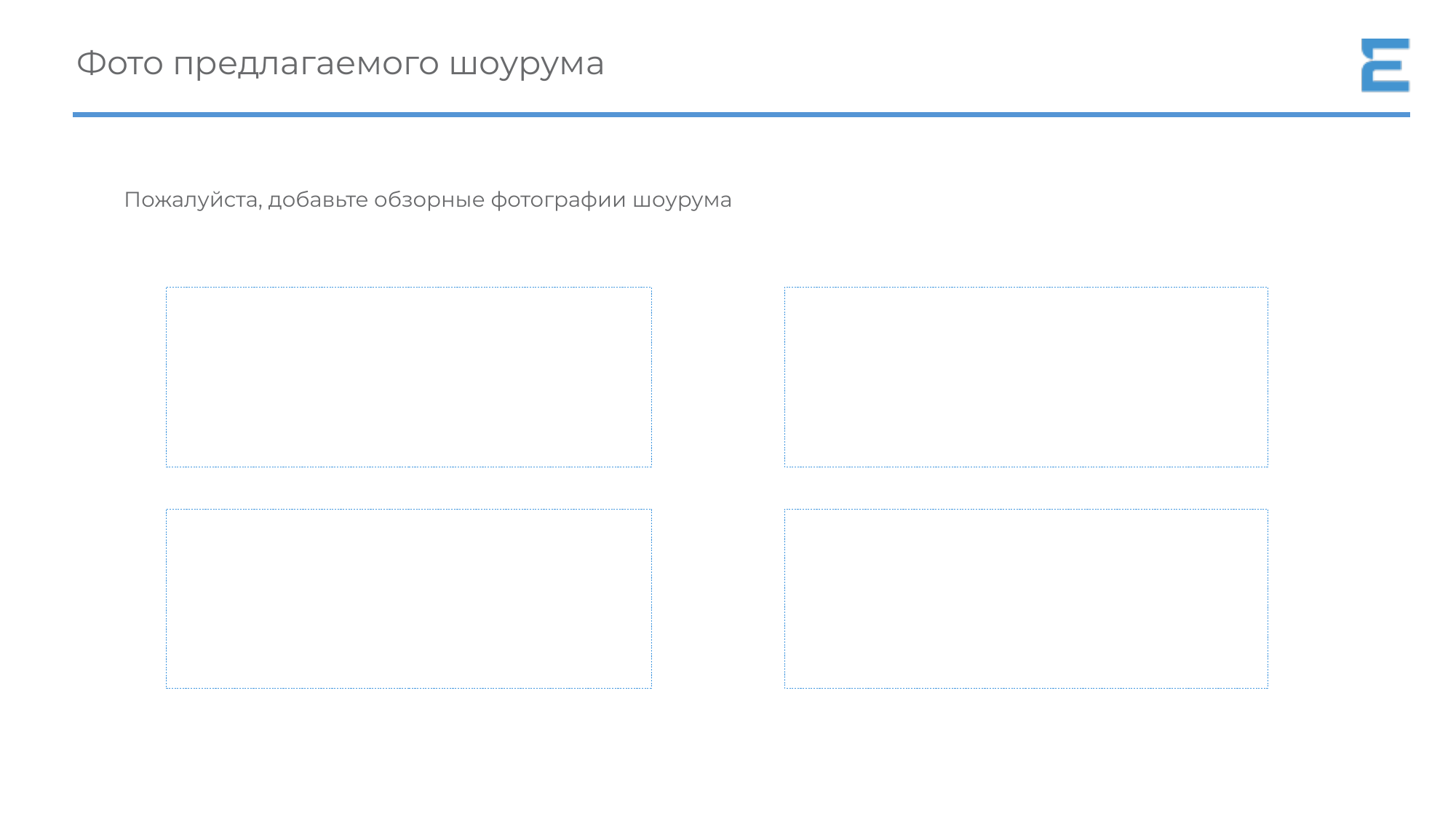

# Фото предлагаемого шоурума
Пожалуйста, добавьте обзорные фотографии шоурума